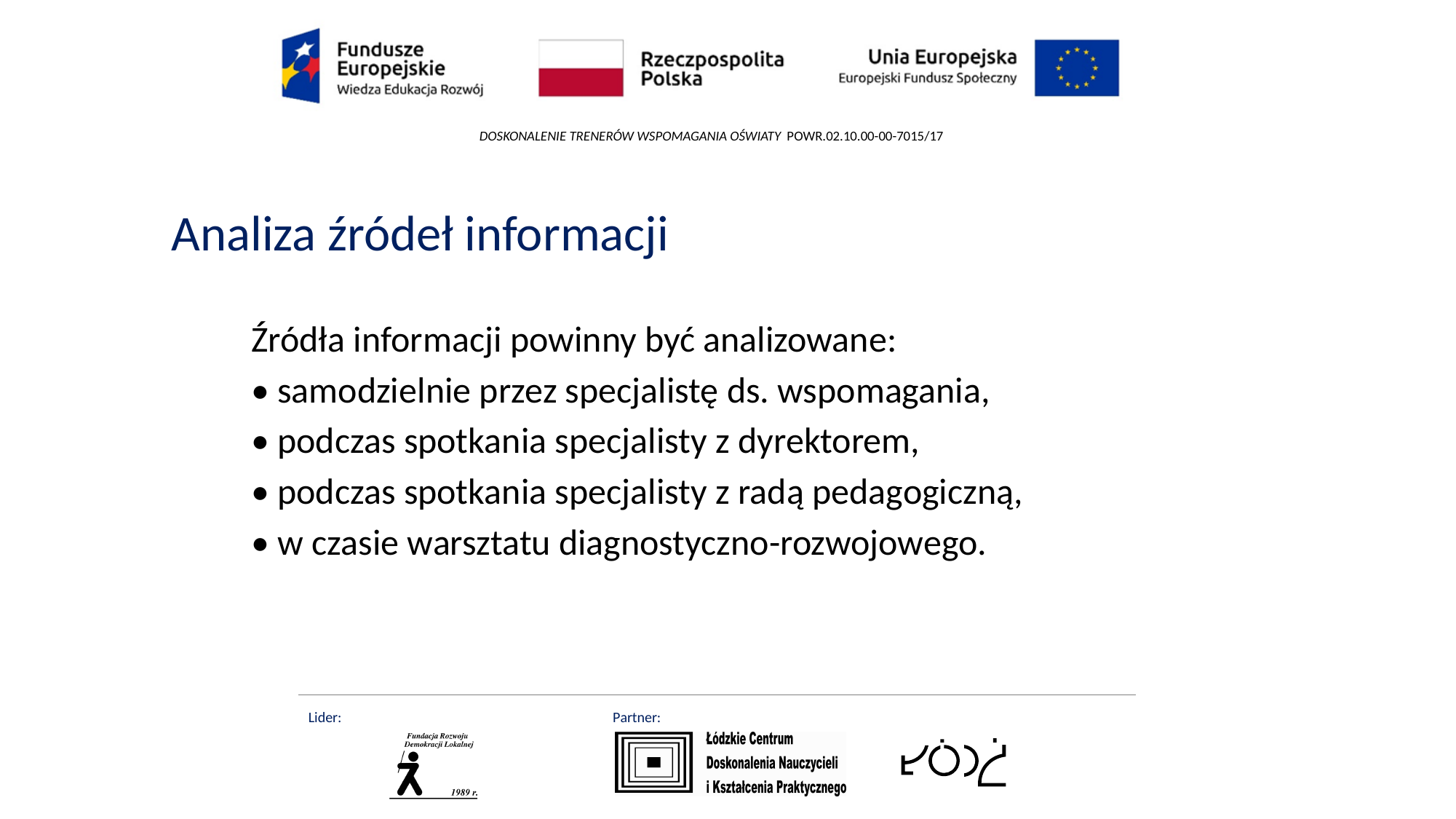

# Analiza źródeł informacji
Źródła informacji powinny być analizowane:
• samodzielnie przez specjalistę ds. wspomagania,
• podczas spotkania specjalisty z dyrektorem,
• podczas spotkania specjalisty z radą pedagogiczną,
• w czasie warsztatu diagnostyczno-rozwojowego.